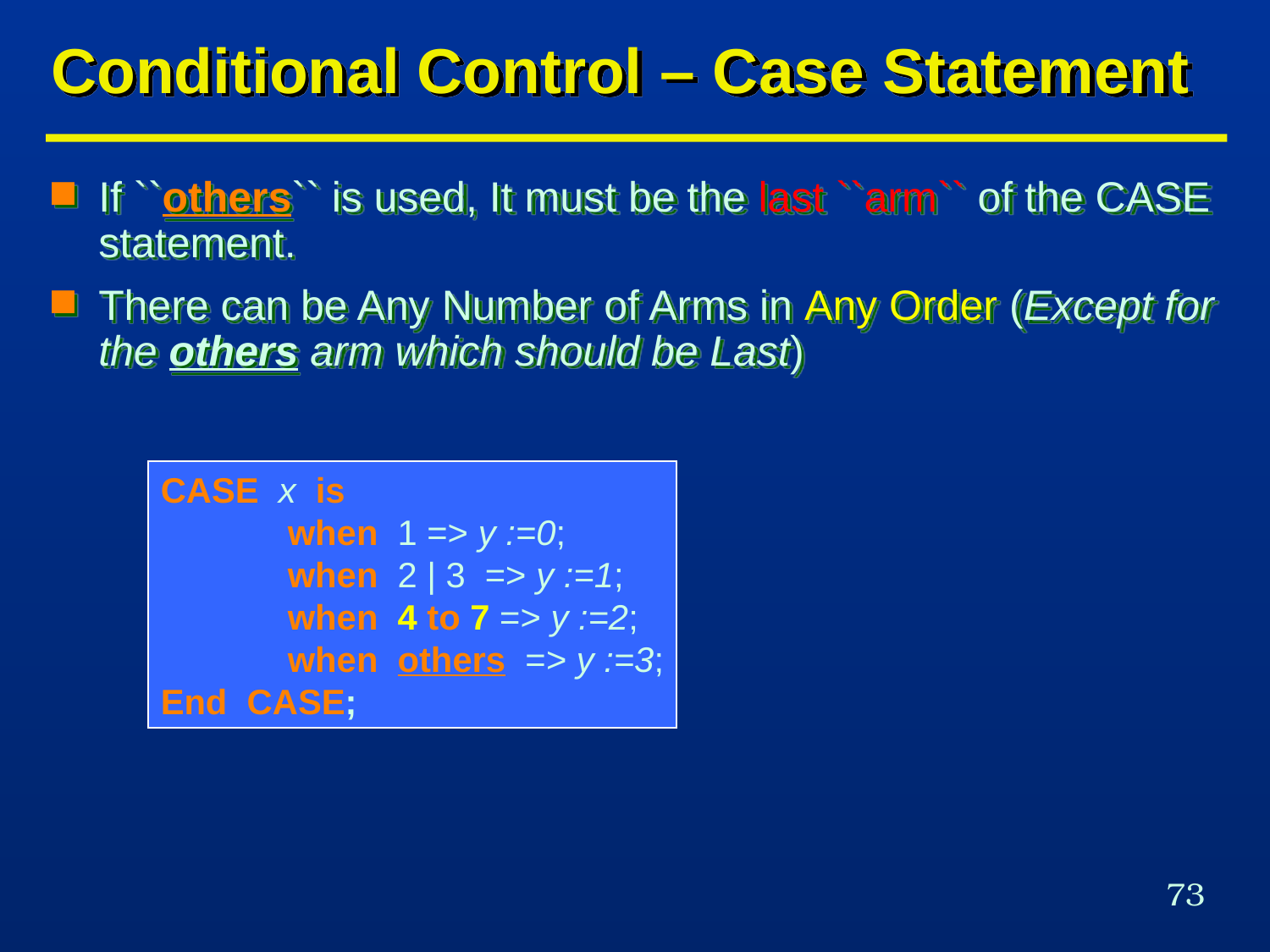

# Conditional Control – Case Statement
If ``others`` is used, It must be the last ``arm`` of the CASE statement.
There can be Any Number of Arms in Any Order (Except for the others arm which should be Last)

CASE  x  is
	when  1 => y :=0;
	when  2 | 3  => y :=1;
	when  4 to 7 => y :=2;
	when  others  => y :=3;
End  CASE;